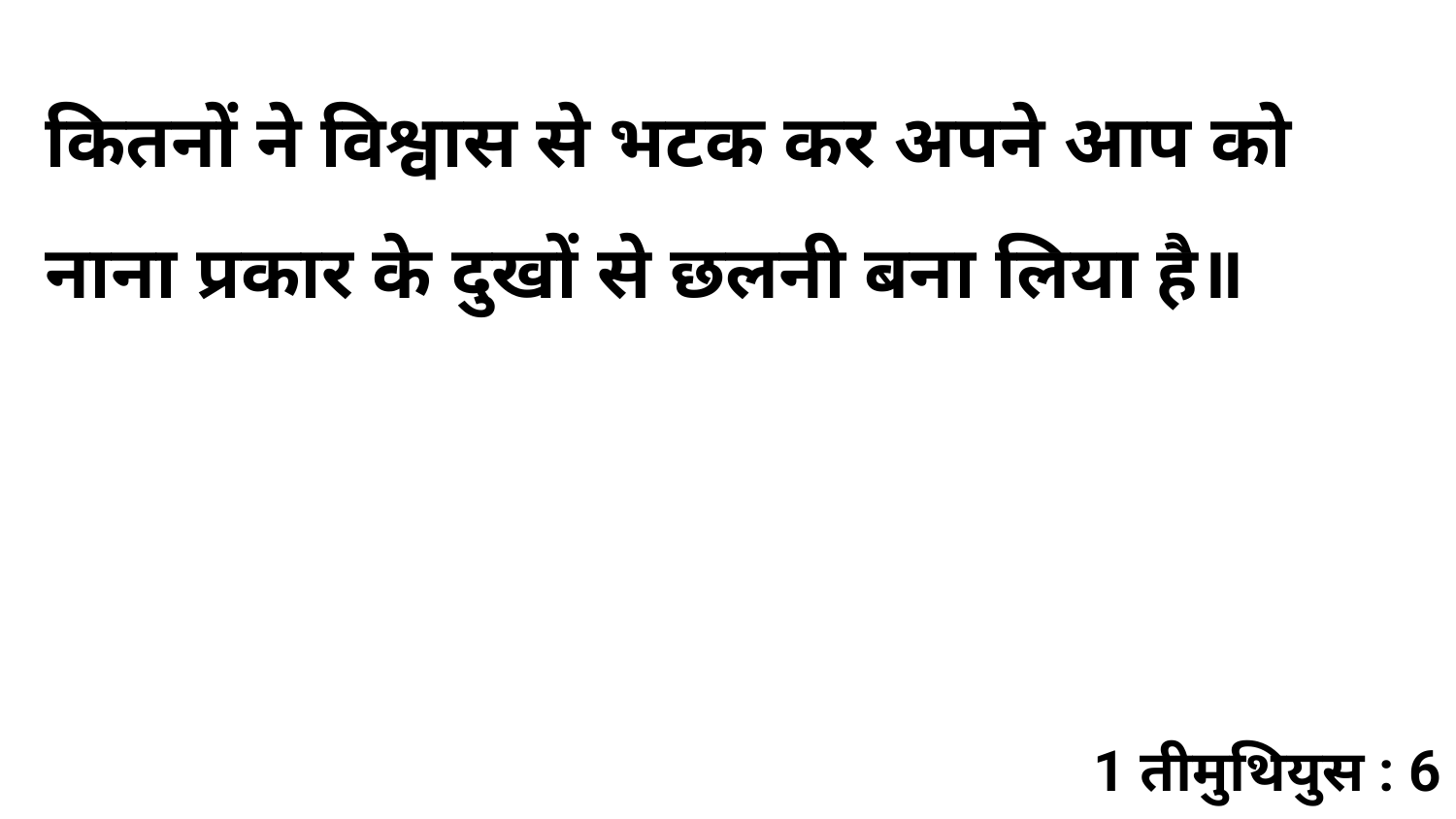

कितनों ने विश्वास से भटक कर अपने आप को नाना प्रकार के दुखों से छलनी बना लिया है॥
1 तीमुथियुस : 6